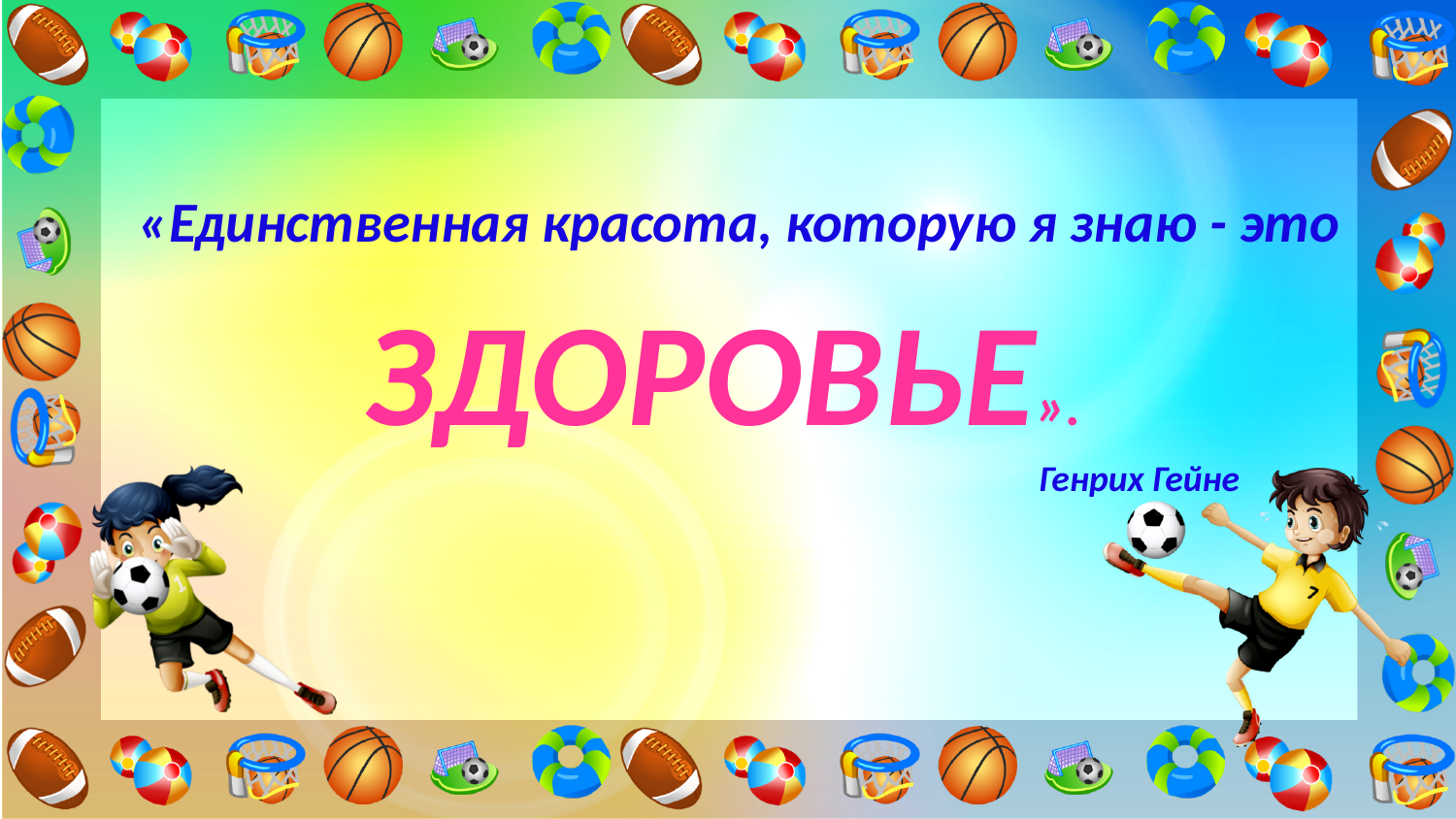

«Единственная красота, которую я знаю - это ЗДОРОВЬЕ».
                                                                                                  Генрих Гейне